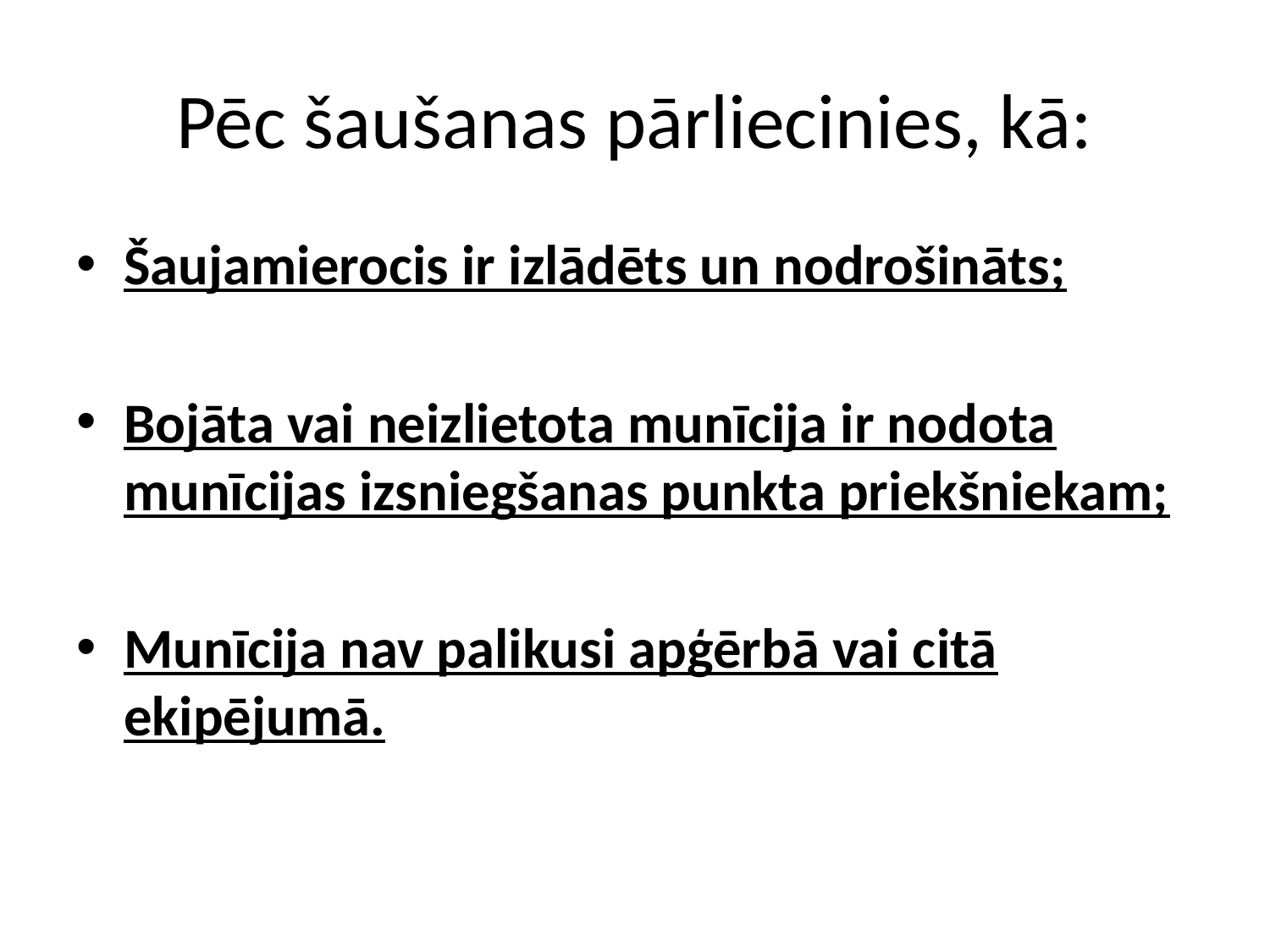

# Pēc šaušanas pārliecinies, kā:
Šaujamierocis ir izlādēts un nodrošināts;

Bojāta vai neizlietota munīcija ir nodota munīcijas izsniegšanas punkta priekšniekam;

Munīcija nav palikusi apģērbā vai citā ekipējumā.